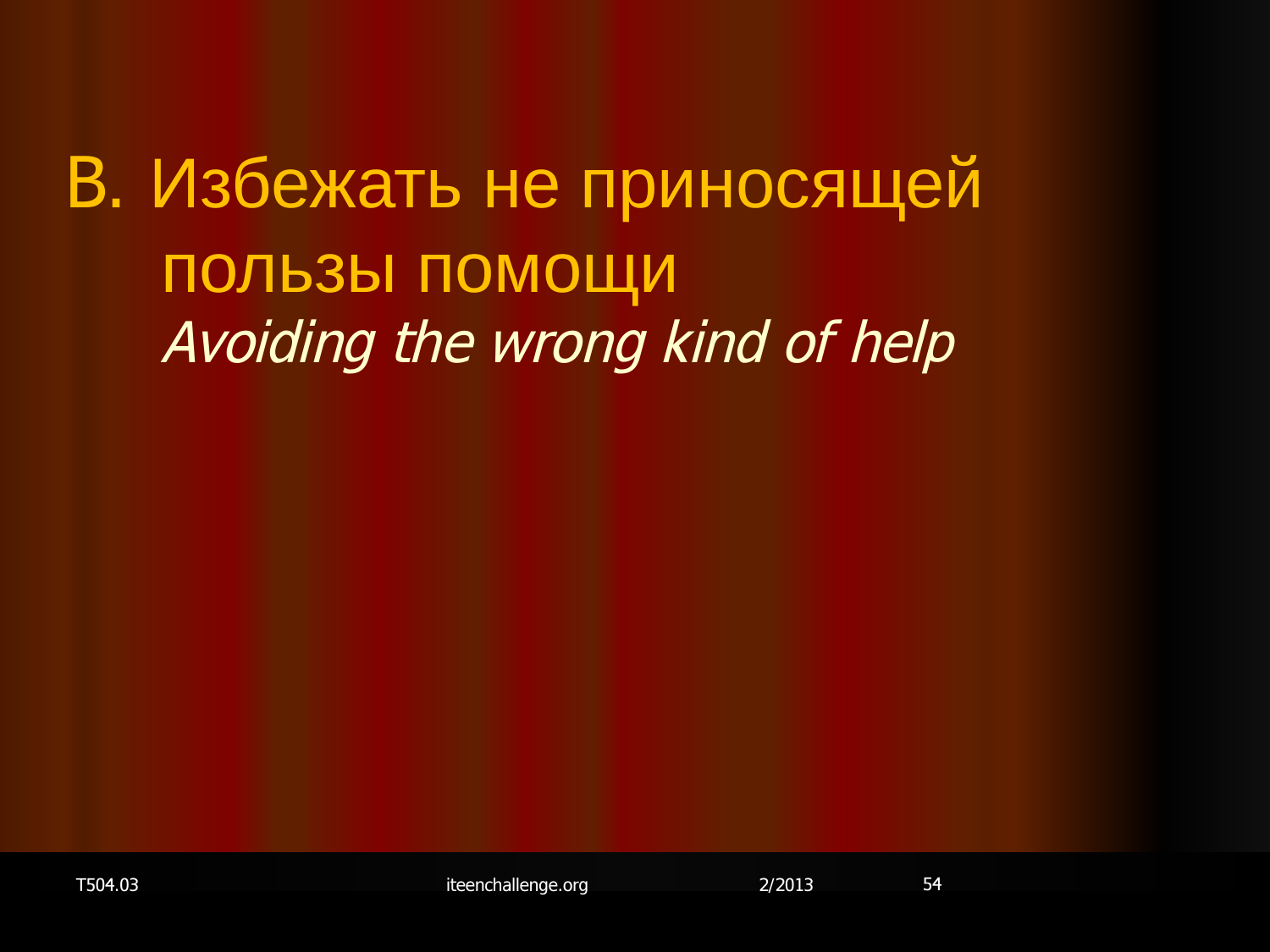

B. Избежать не приносящей пользы помощи
Avoiding the wrong kind of help
54
T504.03
iteenchallenge.org                               2/2013